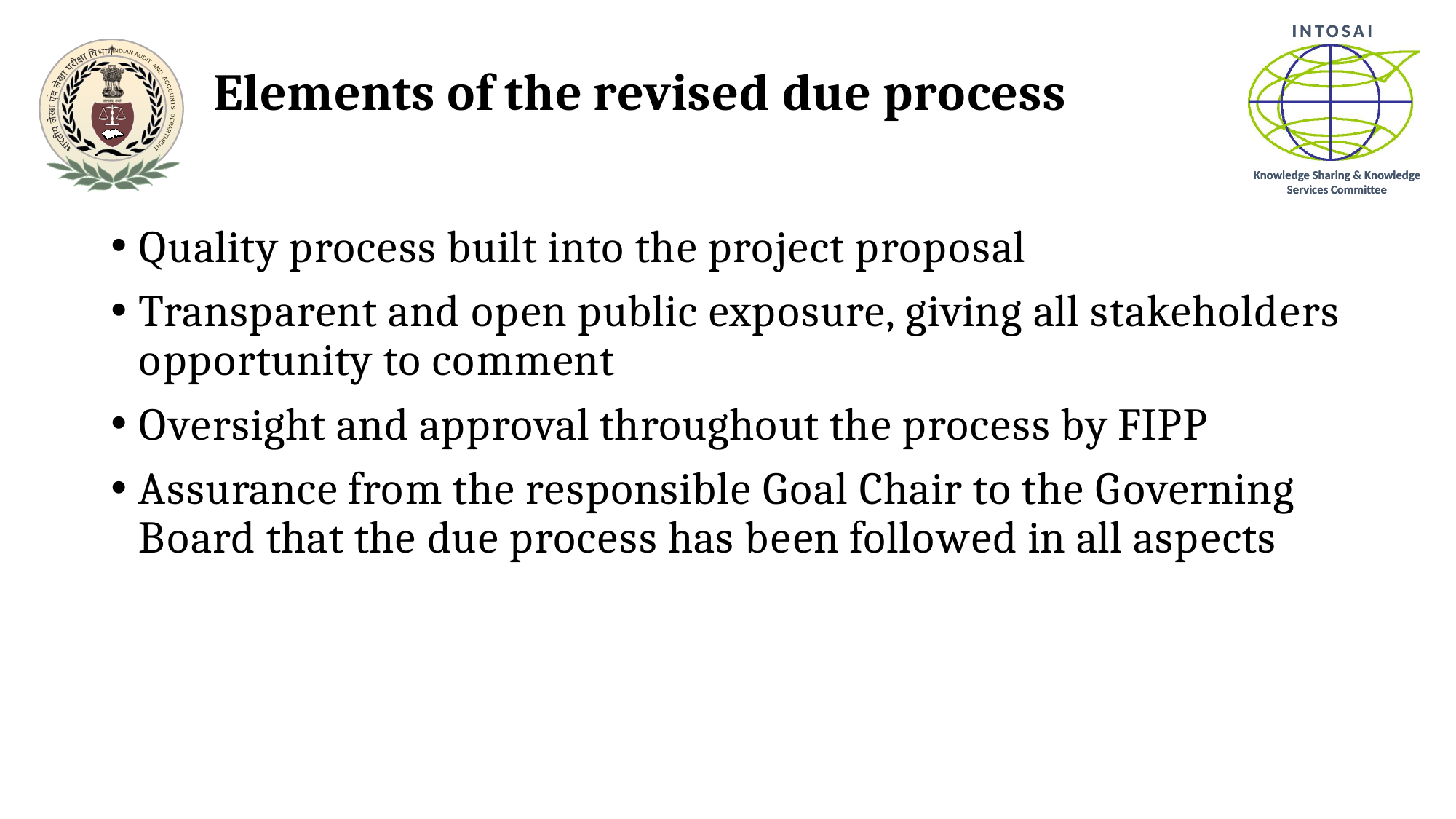

# Elements of the revised due process
Quality process built into the project proposal
Transparent and open public exposure, giving all stakeholders opportunity to comment
Oversight and approval throughout the process by FIPP
Assurance from the responsible Goal Chair to the Governing Board that the due process has been followed in all aspects